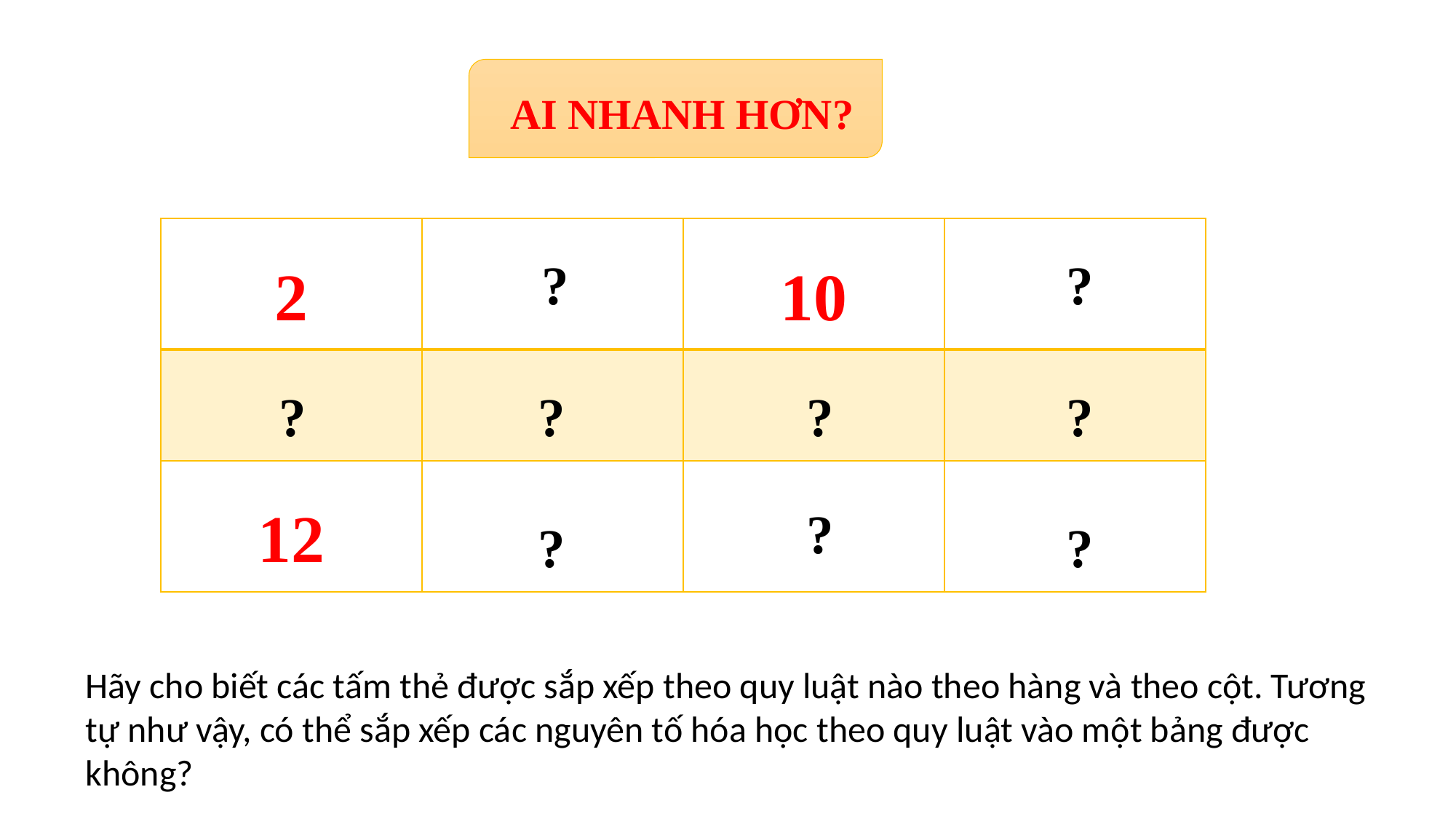

AI NHANH HƠN?
| 2 |  | 10 |  |
| --- | --- | --- | --- |
|  |  |  |  |
| 12 |  |  |  |
?
?
?
?
?
?
?
?
?
Hãy cho biết các tấm thẻ được sắp xếp theo quy luật nào theo hàng và theo cột. Tương tự như vậy, có thể sắp xếp các nguyên tố hóa học theo quy luật vào một bảng được không?